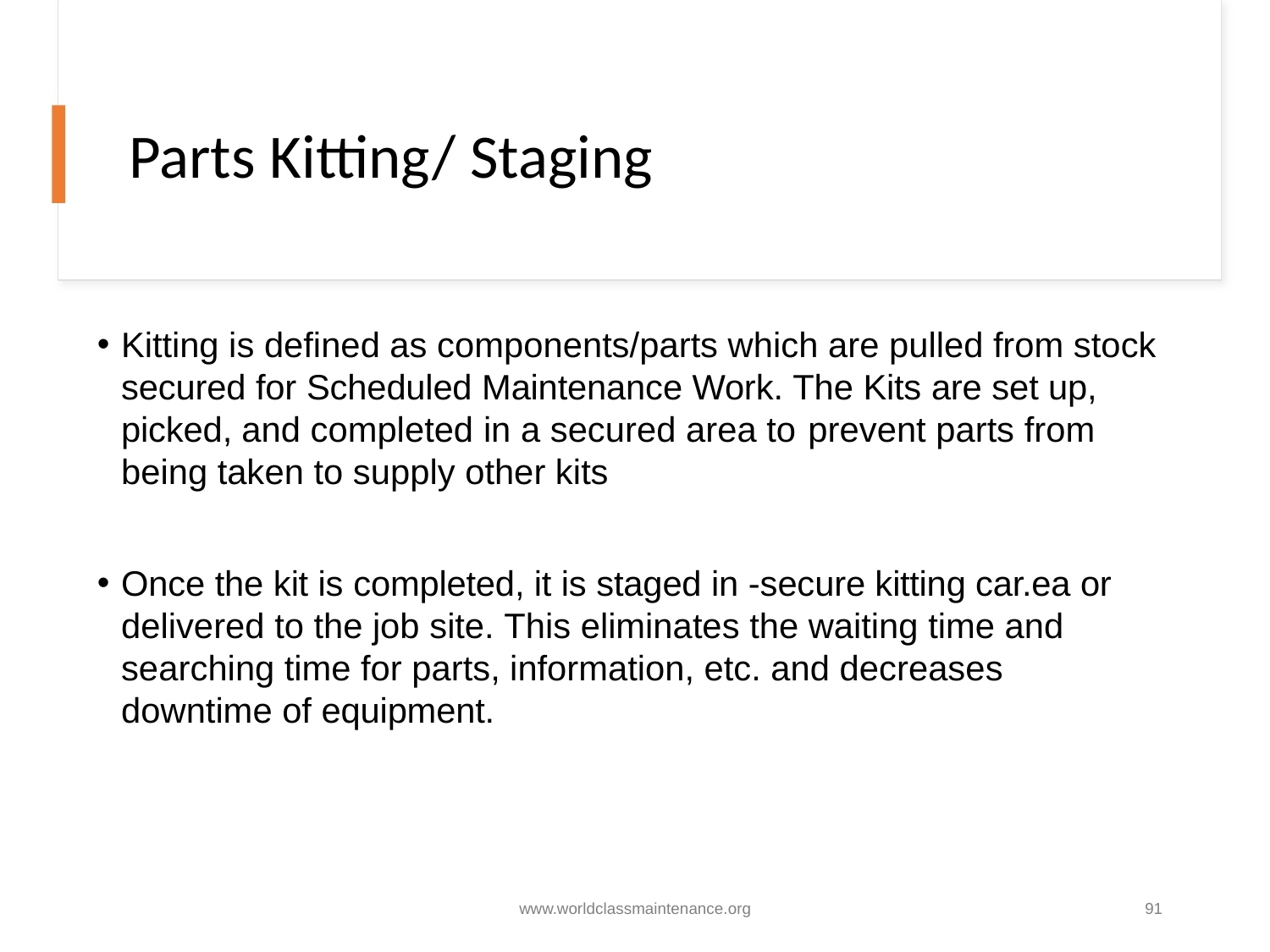

# Parts Kitting/ Staging

Kitting is defined as components/parts which are pulled from stock secured for Scheduled Maintenance Work. The Kits are set up, picked, and completed in a secured area to prevent parts from being taken to supply other kits

Once the kit is completed, it is staged in -secure kitting car.ea or delivered to the job site. This eliminates the waiting time and searching time for parts, information, etc. and decreases downtime of equipment.

www.worldclassmaintenance.org
91